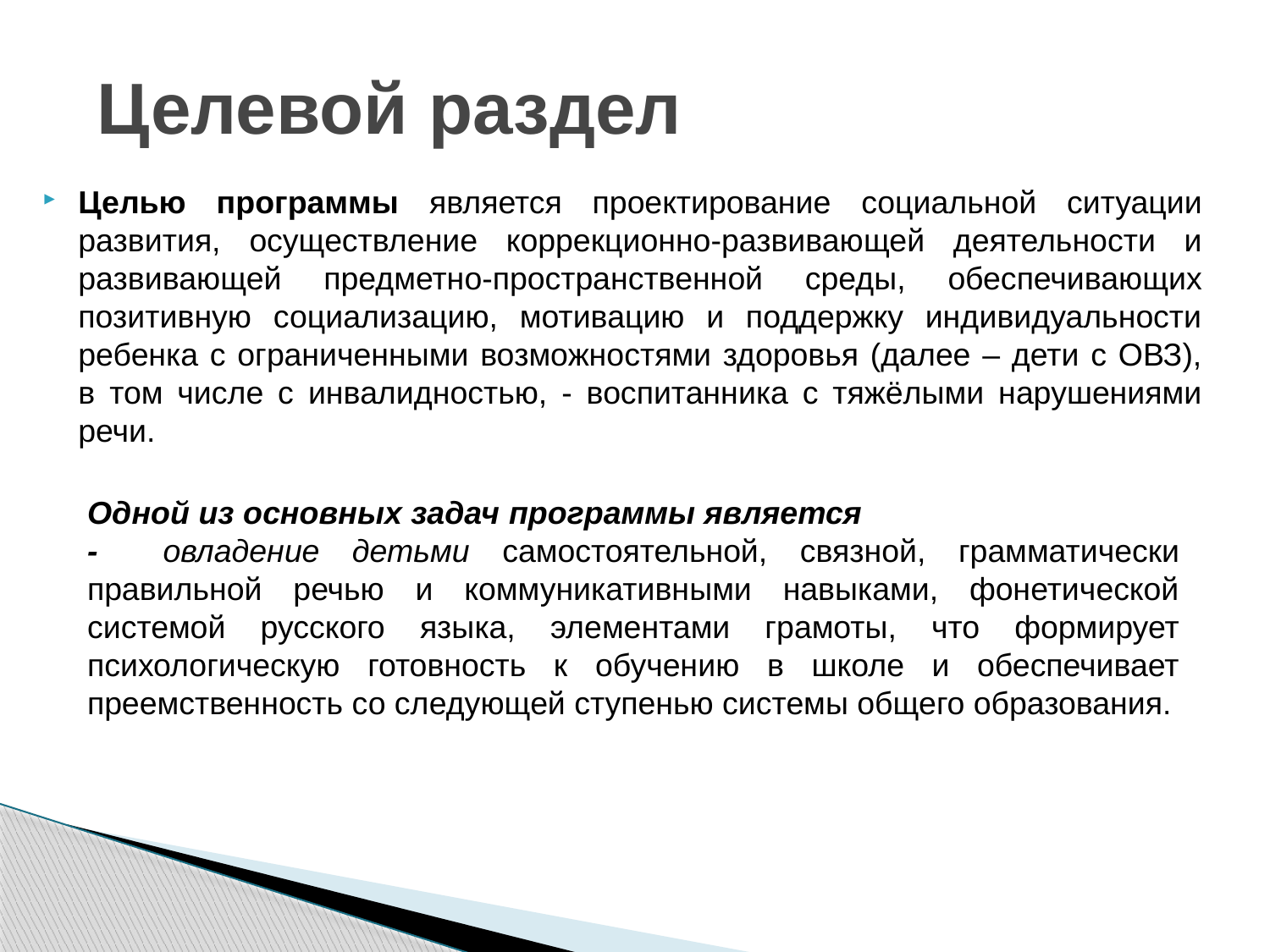

# Целевой раздел
Целью программы является проектирование социальной ситуации развития, осуществление коррекционно-развивающей деятельности и развивающей предметно-пространственной среды, обеспечивающих позитивную социализацию, мотивацию и поддержку индивидуальности ребенка с ограниченными возможностями здоровья (далее – дети с ОВЗ), в том числе с инвалидностью, - воспитанника с тяжёлыми нарушениями речи.
Одной из основных задач программы является
-  овладение детьми самостоятельной, связной, грамматически правильной речью и коммуникативными навыками, фонетической системой русского языка, элементами грамоты, что формирует психологическую готовность к обучению в школе и обеспечивает преемственность со следующей ступенью системы общего образования.